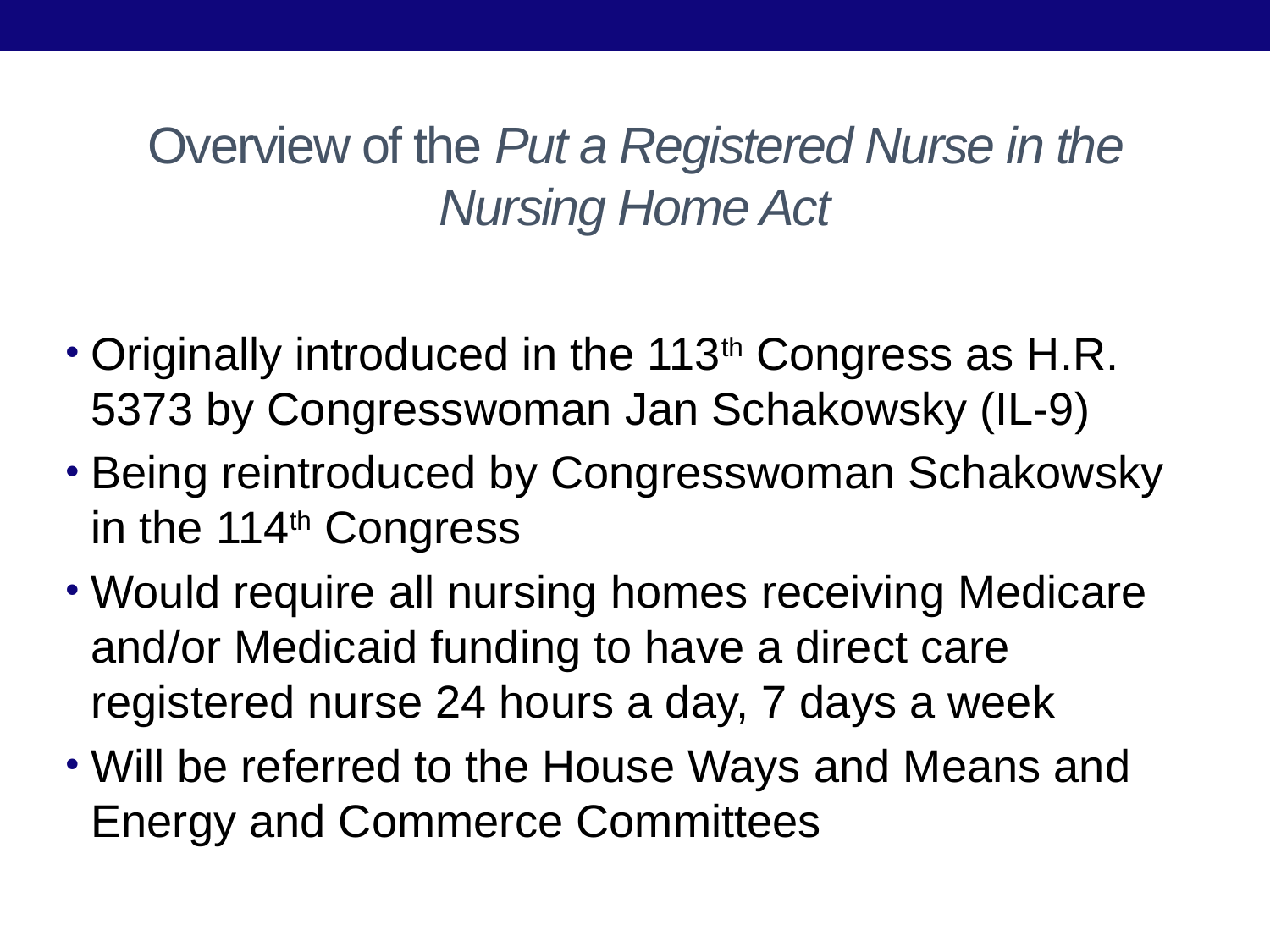

# Overview of the Put a Registered Nurse in the Nursing Home Act
Originally introduced in the 113th Congress as H.R. 5373 by Congresswoman Jan Schakowsky (IL-9)
Being reintroduced by Congresswoman Schakowsky in the 114th Congress
Would require all nursing homes receiving Medicare and/or Medicaid funding to have a direct care registered nurse 24 hours a day, 7 days a week
Will be referred to the House Ways and Means and Energy and Commerce Committees